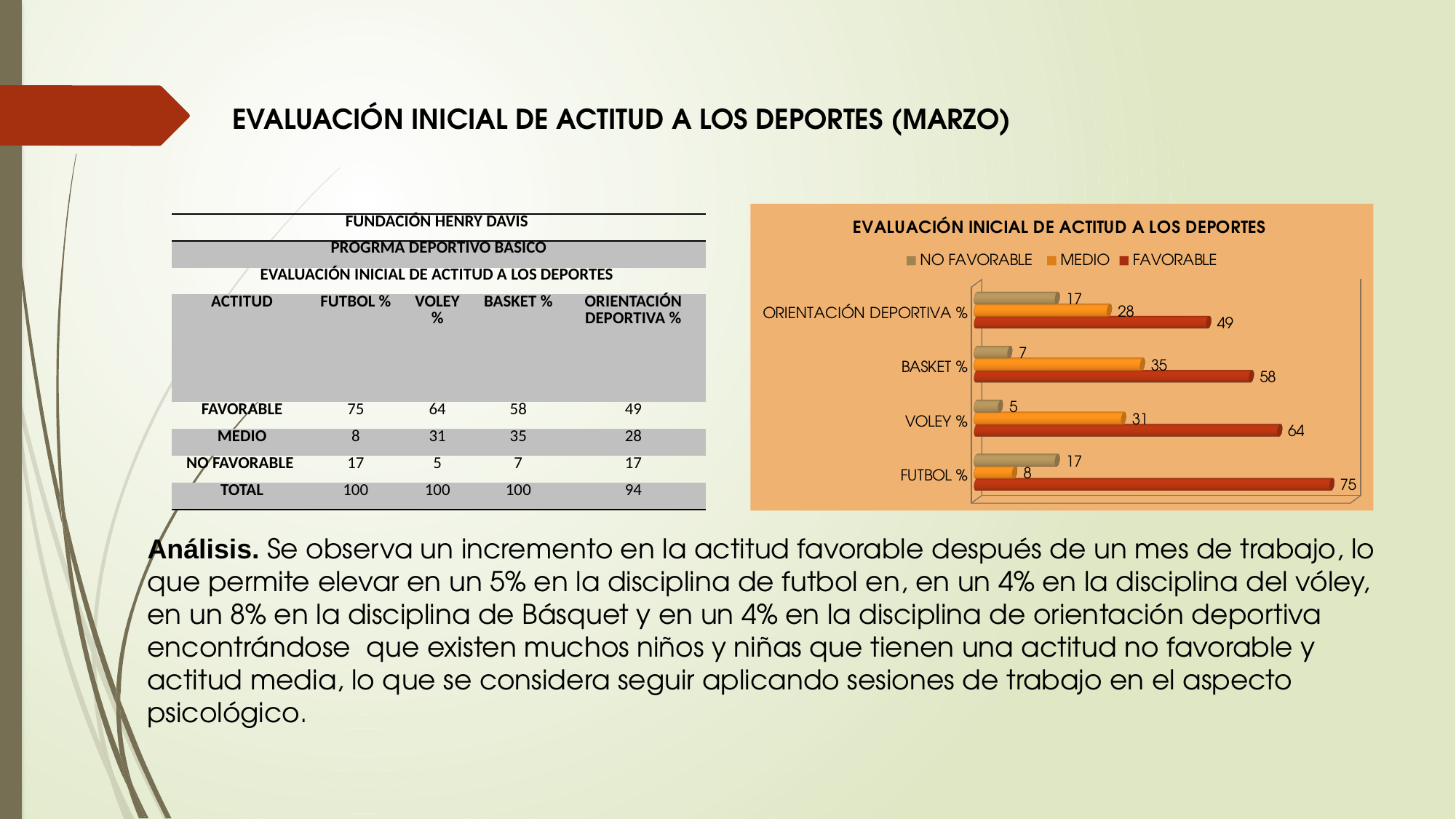

EVALUACIÓN INICIAL DE ACTITUD A LOS DEPORTES (MARZO)

[unsupported chart]

| FUNDACIÓN HENRY DAVIS |  |  |  |  |
| --- | --- | --- | --- | --- |
| PROGRMA DEPORTIVO BASICO |  |  |  |  |
| EVALUACIÓN INICIAL DE ACTITUD A LOS DEPORTES |  |  |  |  |
| ACTITUD | FUTBOL % | VOLEY % | BASKET % | ORIENTACIÓN DEPORTIVA % |
| FAVORABLE | 75 | 64 | 58 | 49 |
| MEDIO | 8 | 31 | 35 | 28 |
| NO FAVORABLE | 17 | 5 | 7 | 17 |
| TOTAL | 100 | 100 | 100 | 94 |
Análisis. Se observa un incremento en la actitud favorable después de un mes de trabajo, lo que permite elevar en un 5% en la disciplina de futbol en, en un 4% en la disciplina del vóley,  en un 8% en la disciplina de Básquet y en un 4% en la disciplina de orientación deportiva encontrándose  que existen muchos niños y niñas que tienen una actitud no favorable y actitud media, lo que se considera seguir aplicando sesiones de trabajo en el aspecto psicológico.